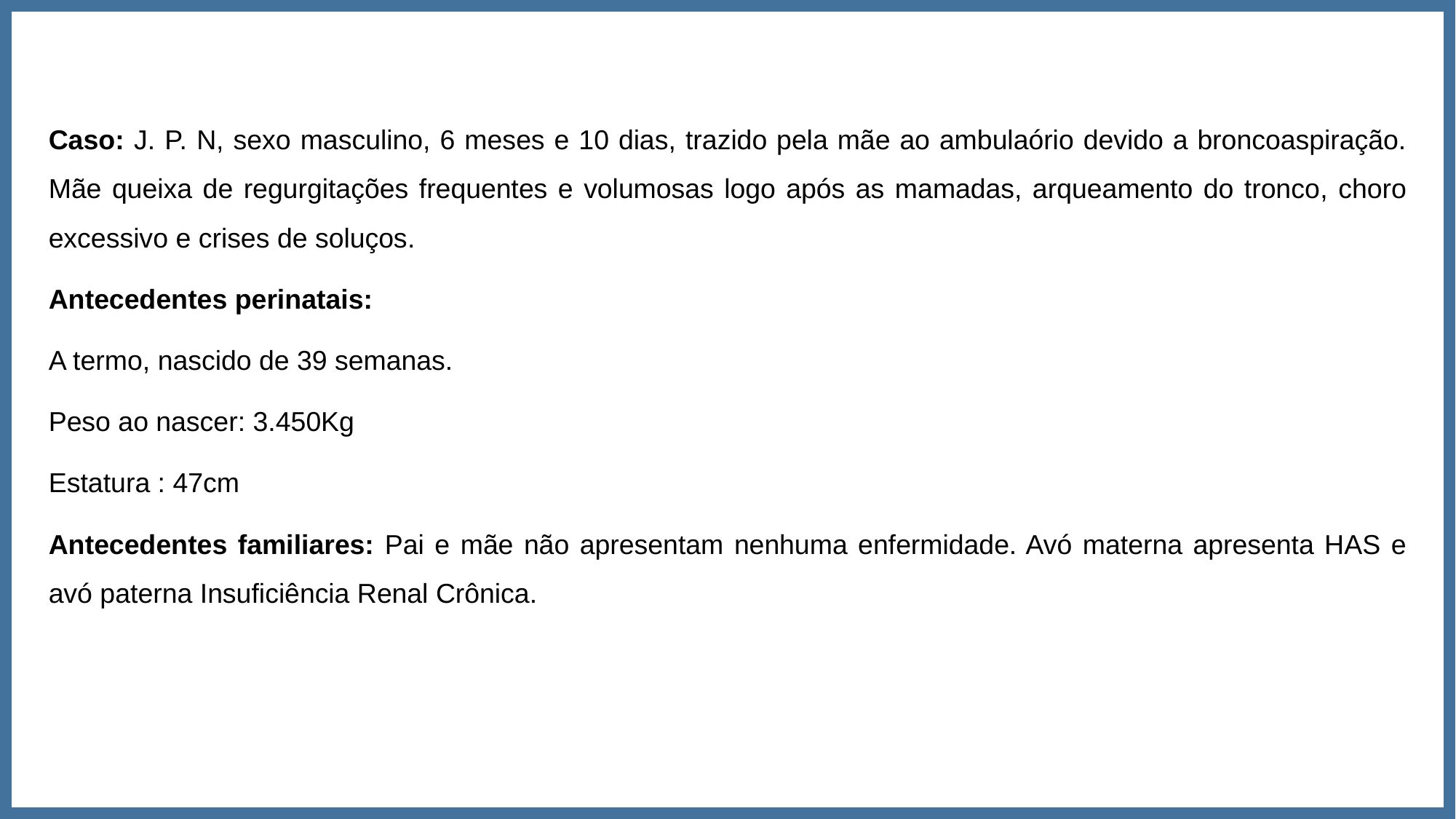

Caso: J. P. N, sexo masculino, 6 meses e 10 dias, trazido pela mãe ao ambulaório devido a broncoaspiração. Mãe queixa de regurgitações frequentes e volumosas logo após as mamadas, arqueamento do tronco, choro excessivo e crises de soluços.
Antecedentes perinatais:
A termo, nascido de 39 semanas.
Peso ao nascer: 3.450Kg
Estatura : 47cm
Antecedentes familiares: Pai e mãe não apresentam nenhuma enfermidade. Avó materna apresenta HAS e avó paterna Insuficiência Renal Crônica.